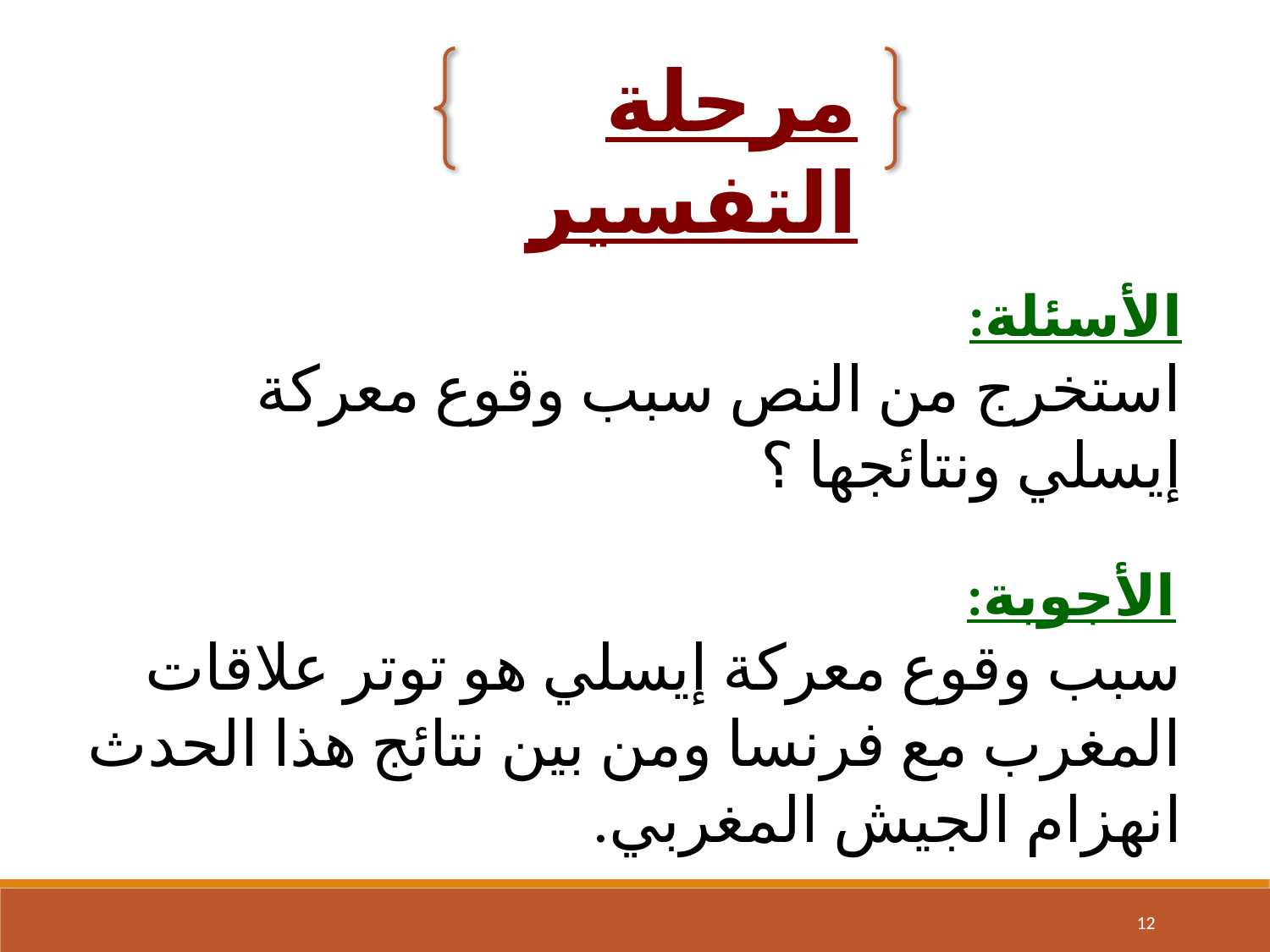

مرحلة التفسير

الأسئلة:
استخرج من النص سبب وقوع معركة إيسلي ونتائجها ؟

 الأجوبة:
سبب وقوع معركة إيسلي هو توتر علاقات المغرب مع فرنسا ومن بين نتائج هذا الحدث انهزام الجيش المغربي.
12